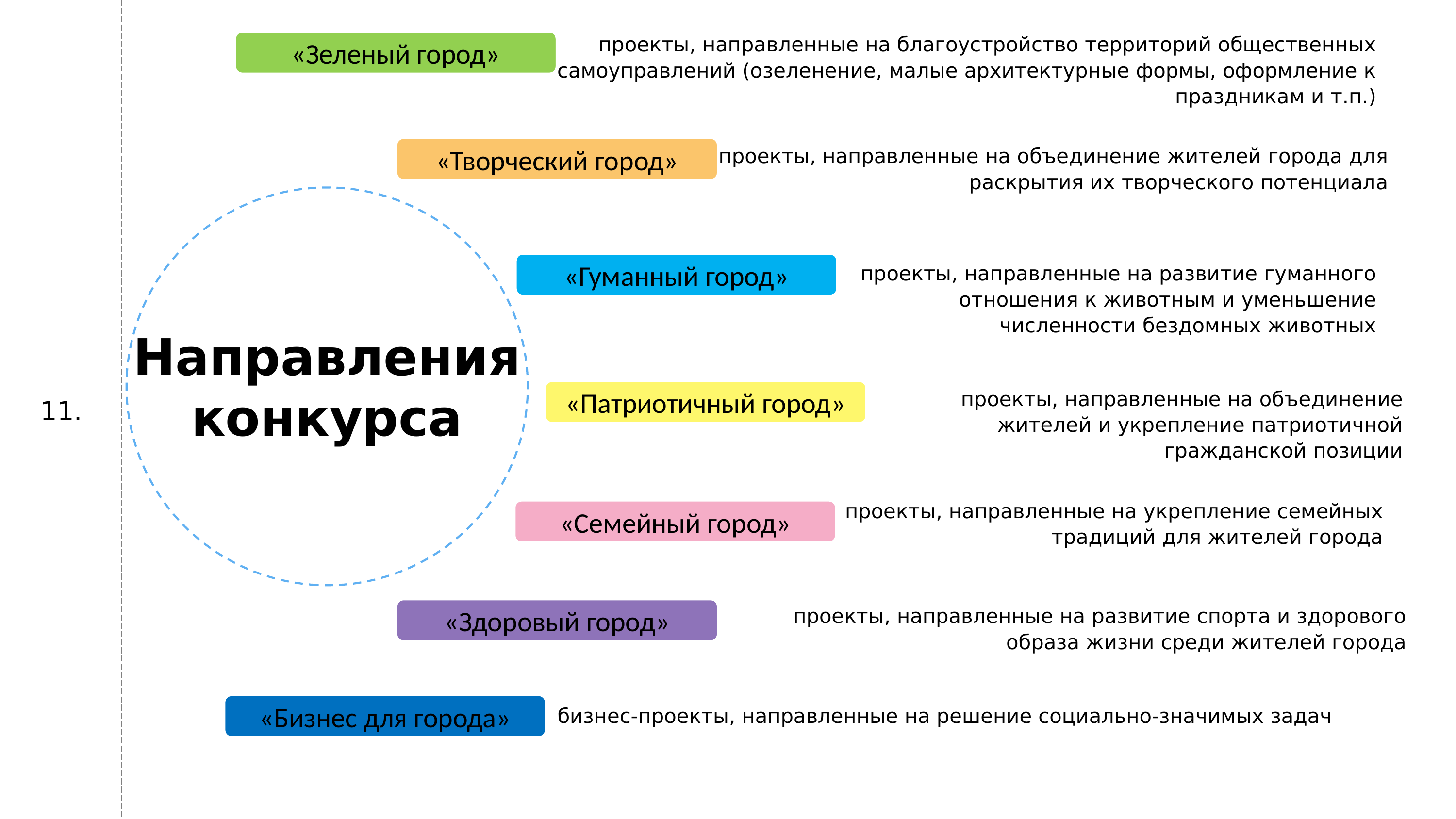

проекты, направленные на благоустройство территорий общественных самоуправлений (озеленение, малые архитектурные формы, оформление к праздникам и т.п.)
«Зеленый город»
«Творческий город»
проекты, направленные на объединение жителей города для раскрытия их творческого потенциала

Направления конкурса
«Гуманный город»
проекты, направленные на развитие гуманного отношения к животным и уменьшение численности бездомных животных
проекты, направленные на объединение жителей и укрепление патриотичной гражданской позиции
«Патриотичный город»
11.
проекты, направленные на укрепление семейных традиций для жителей города
«Семейный город»
проекты, направленные на развитие спорта и здорового образа жизни среди жителей города
«Здоровый город»
«Бизнес для города»
бизнес-проекты, направленные на решение социально-значимых задач